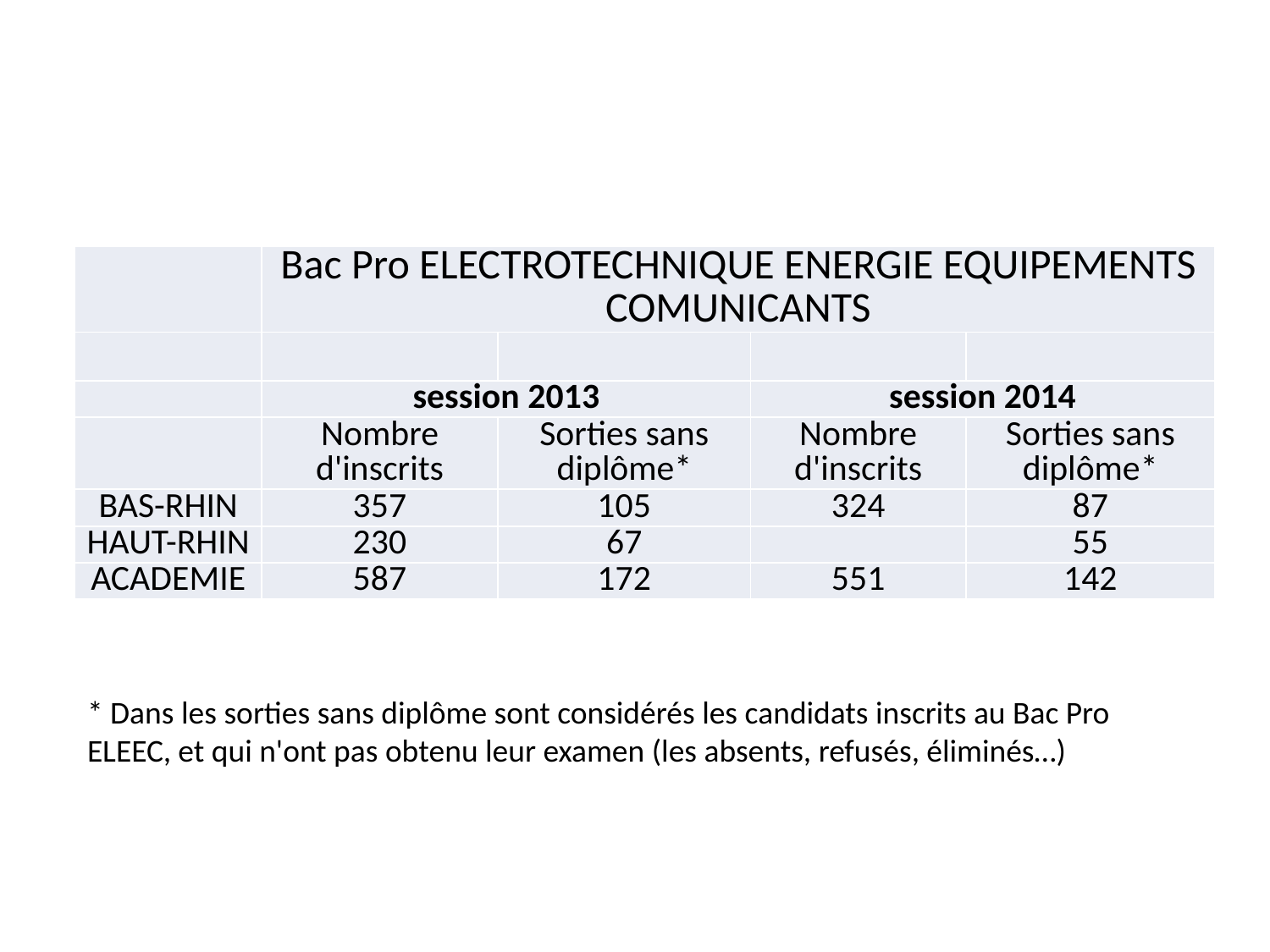

|  | Bac Pro ELECTROTECHNIQUE ENERGIE EQUIPEMENTS COMUNICANTS |  |  |  |
| --- | --- | --- | --- | --- |
|  |  |  |  |  |
|  | session 2013 |  | session 2014 |  |
|  | Nombre d'inscrits | Sorties sans diplôme\* | Nombre d'inscrits | Sorties sans diplôme\* |
| BAS-RHIN | 357 | 105 | 324 | 87 |
| HAUT-RHIN | 230 | 67 |  | 55 |
| ACADEMIE | 587 | 172 | 551 | 142 |
* Dans les sorties sans diplôme sont considérés les candidats inscrits au Bac Pro ELEEC, et qui n'ont pas obtenu leur examen (les absents, refusés, éliminés…)